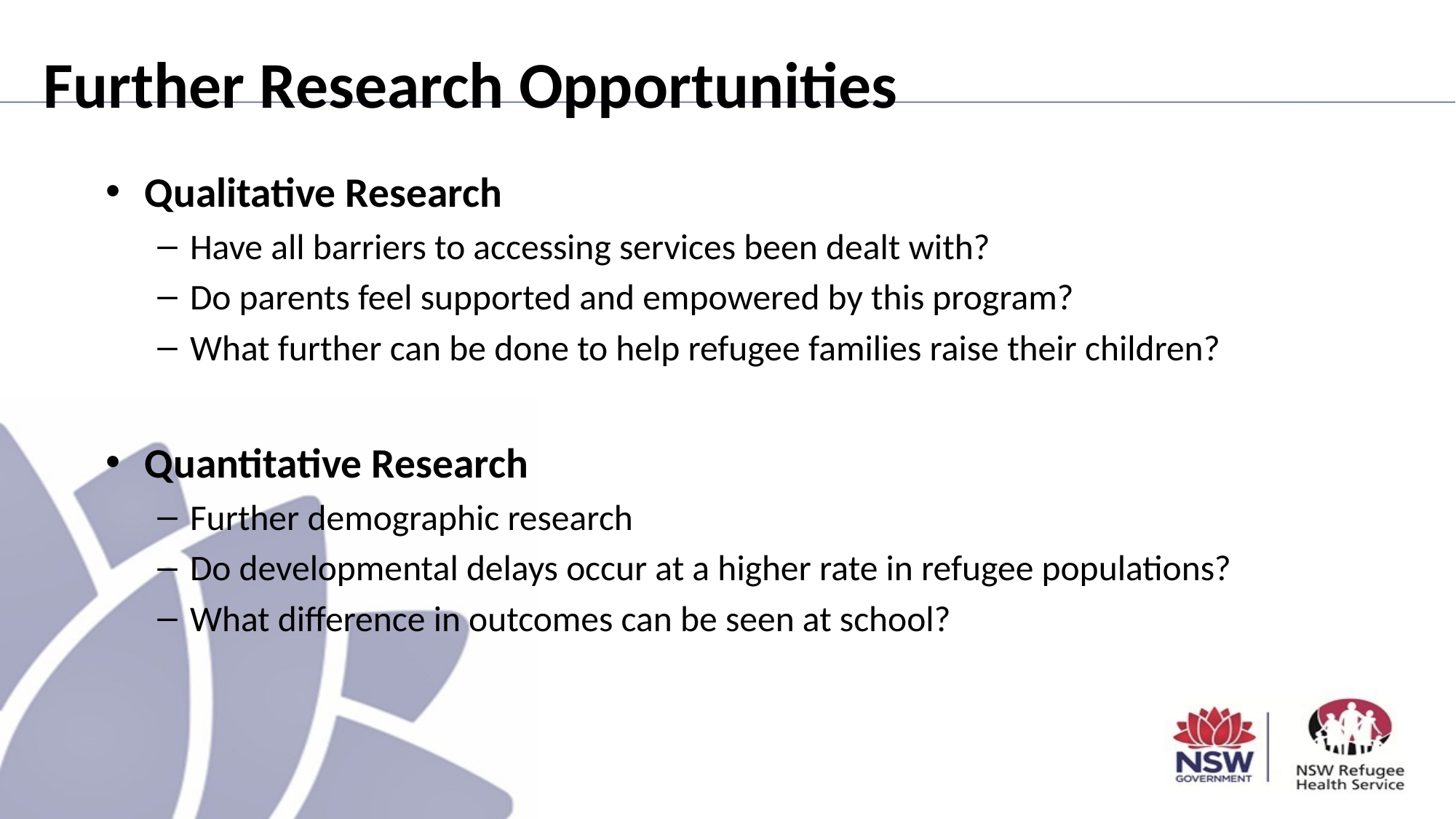

# Further Research Opportunities
Qualitative Research
Have all barriers to accessing services been dealt with?
Do parents feel supported and empowered by this program?
What further can be done to help refugee families raise their children?

Quantitative Research
Further demographic research
Do developmental delays occur at a higher rate in refugee populations?
What difference in outcomes can be seen at school?